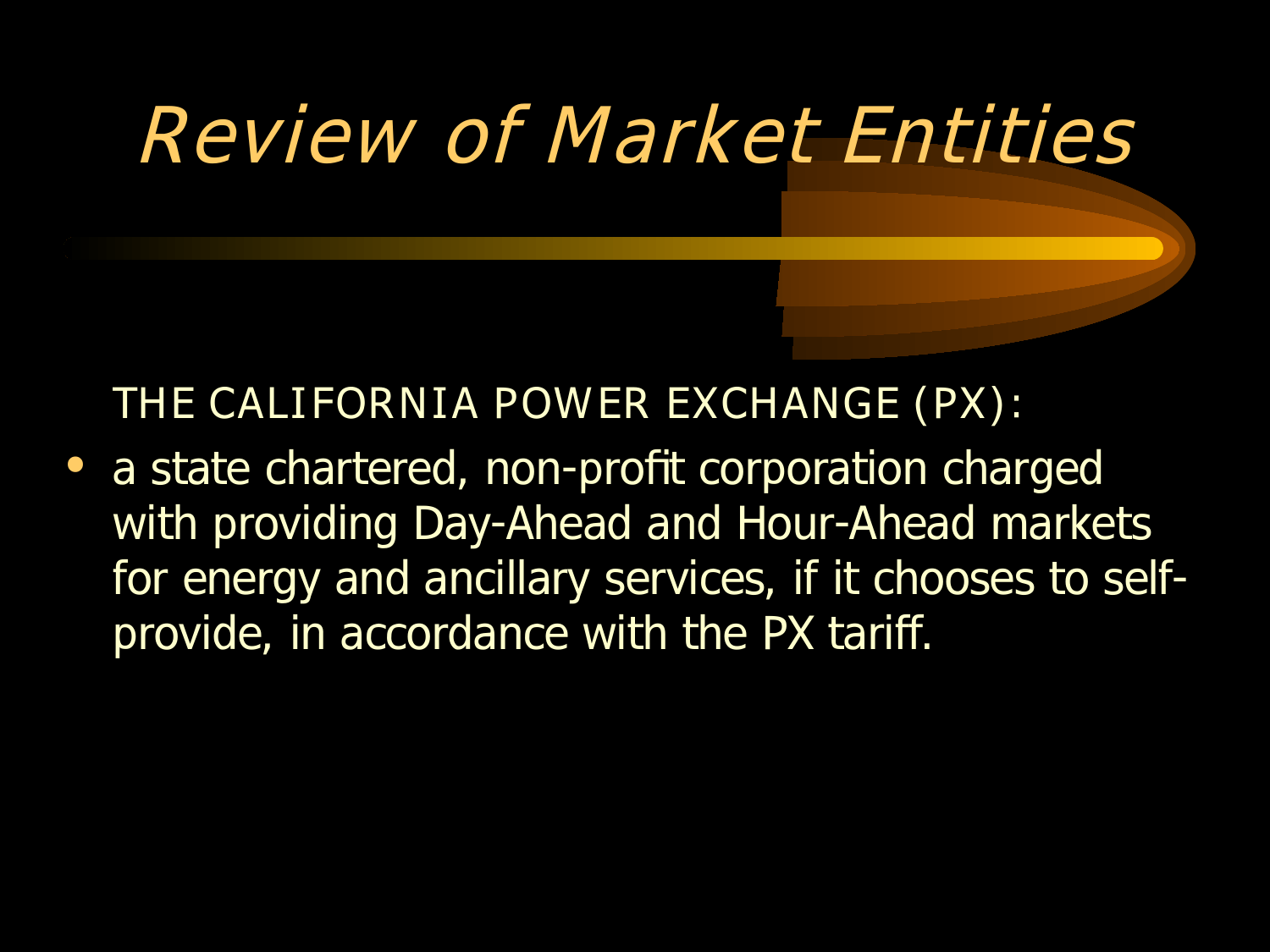

# Review of Market Entities
	THE CALIFORNIA POWER EXCHANGE (PX):
a state chartered, non-profit corporation charged with providing Day-Ahead and Hour-Ahead markets for energy and ancillary services, if it chooses to self-provide, in accordance with the PX tariff.